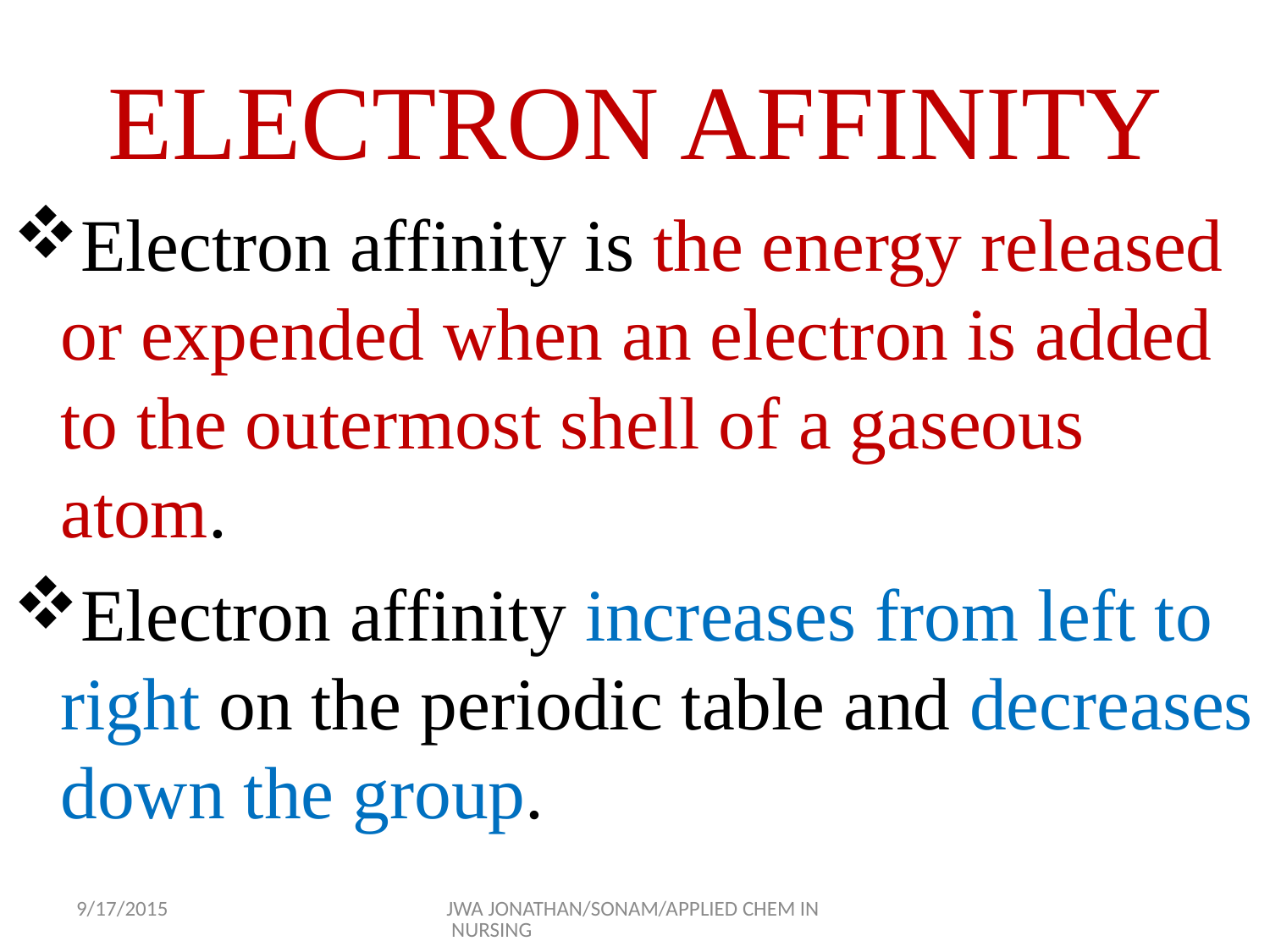

# ELECTRON AFFINITY
Electron affinity is the energy released or expended when an electron is added to the outermost shell of a gaseous atom.
Electron affinity increases from left to right on the periodic table and decreases down the group.
9/17/2015
JWA JONATHAN/SONAM/APPLIED CHEM IN NURSING